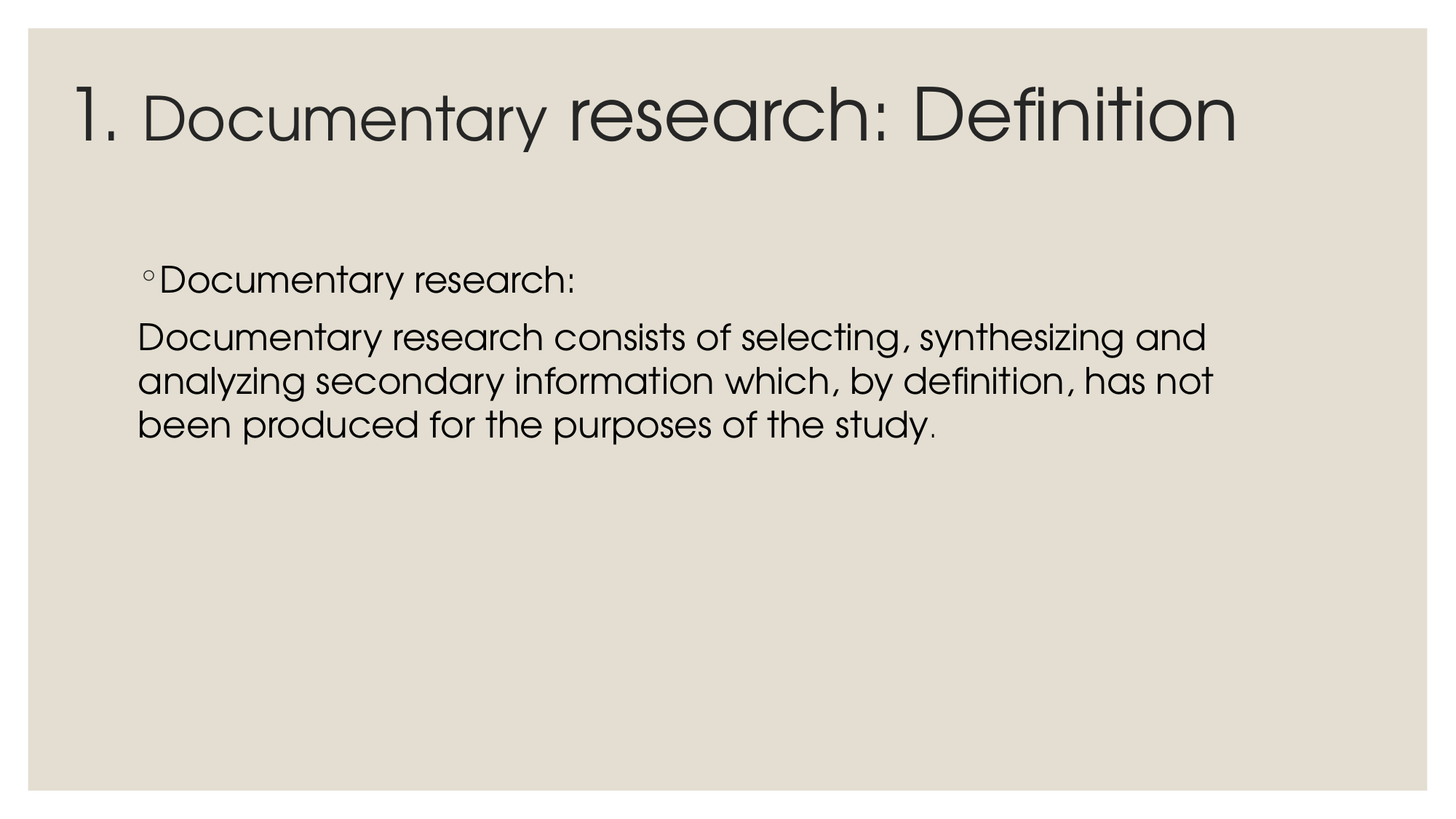

# 1. Documentary research: Definition
Documentary research:
Documentary research consists of selecting, synthesizing and analyzing secondary information which, by definition, has not been produced for the purposes of the study.